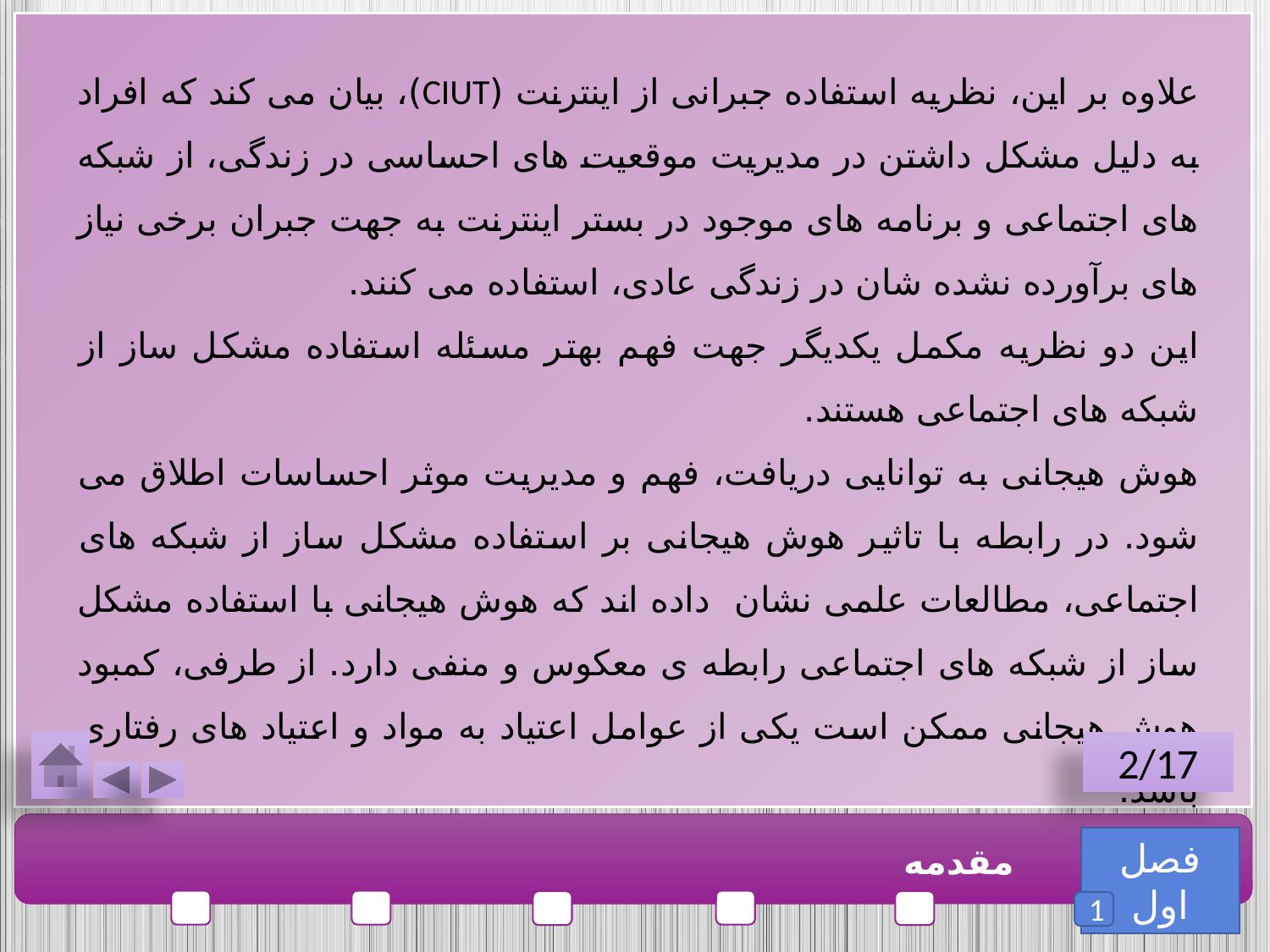

علاوه بر این، نظریه استفاده جبرانی از اینترنت (CIUT)، بیان می کند که افراد به دلیل مشکل داشتن در مدیریت موقعیت های احساسی در زندگی، از شبکه های اجتماعی و برنامه های موجود در بستر اینترنت به جهت جبران برخی نیاز های برآورده نشده شان در زندگی عادی، استفاده می کنند.
این دو نظریه مکمل یکدیگر جهت فهم بهتر مسئله استفاده مشکل ساز از شبکه های اجتماعی هستند.
هوش هیجانی به توانایی دریافت، فهم و مدیریت موثر احساسات اطلاق می شود. در رابطه با تاثیر هوش هیجانی بر استفاده مشکل ساز از شبکه های اجتماعی، مطالعات علمی نشان  داده اند که هوش هیجانی با استفاده مشکل ساز از شبکه های اجتماعی رابطه ی معکوس و منفی دارد. از طرفی، کمبود هوش هیجانی ممکن است یکی از عوامل اعتیاد به مواد و اعتیاد های رفتاری باشد.

2/17

فصل اول
مقدمه

1